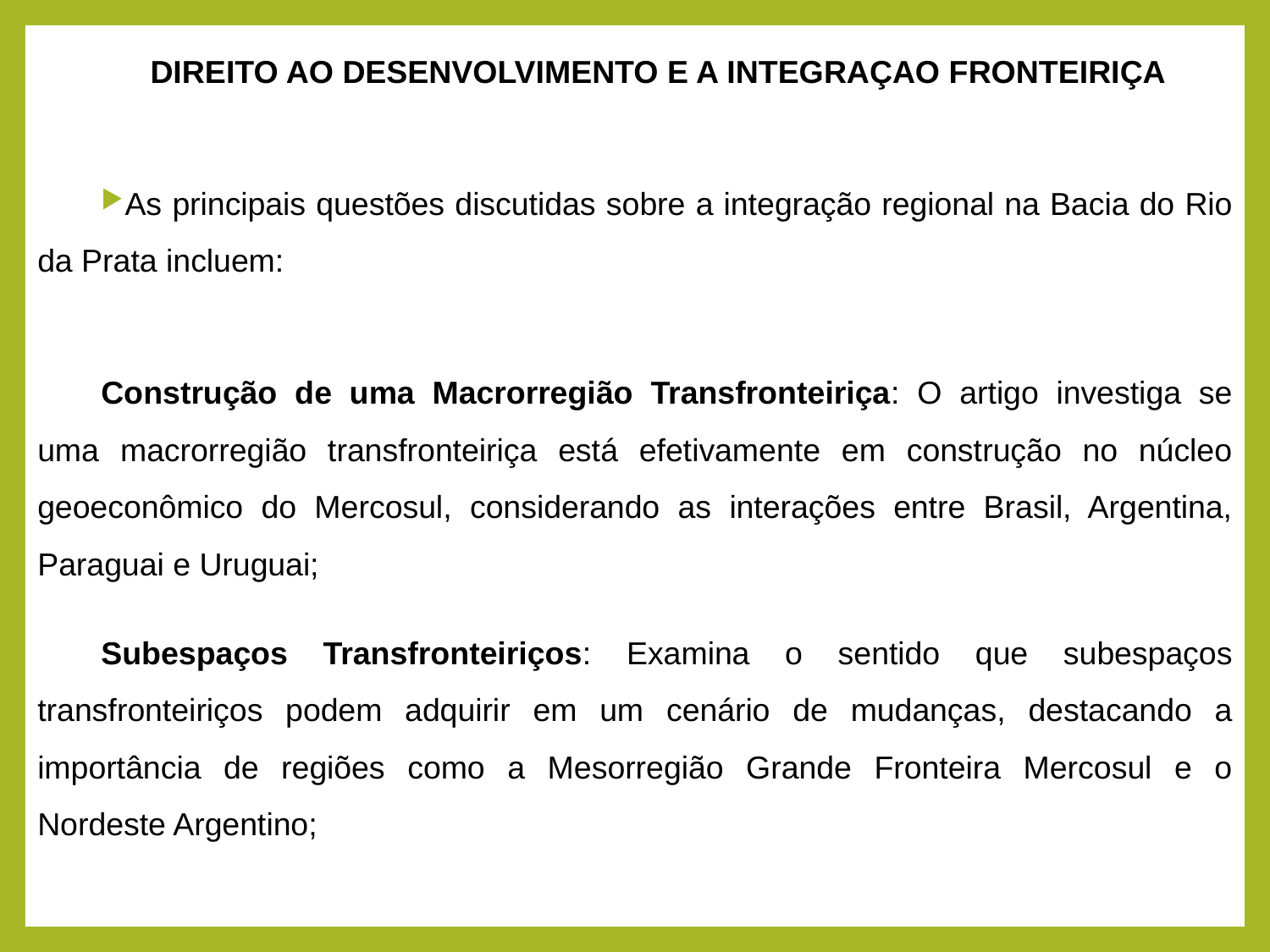

DIREITO AO DESENVOLVIMENTO E A INTEGRAÇAO FRONTEIRIÇA

As principais questões discutidas sobre a integração regional na Bacia do Rio da Prata incluem:

Construção de uma Macrorregião Transfronteiriça: O artigo investiga se uma macrorregião transfronteiriça está efetivamente em construção no núcleo geoeconômico do Mercosul, considerando as interações entre Brasil, Argentina, Paraguai e Uruguai;
Subespaços Transfronteiriços: Examina o sentido que subespaços transfronteiriços podem adquirir em um cenário de mudanças, destacando a importância de regiões como a Mesorregião Grande Fronteira Mercosul e o Nordeste Argentino;